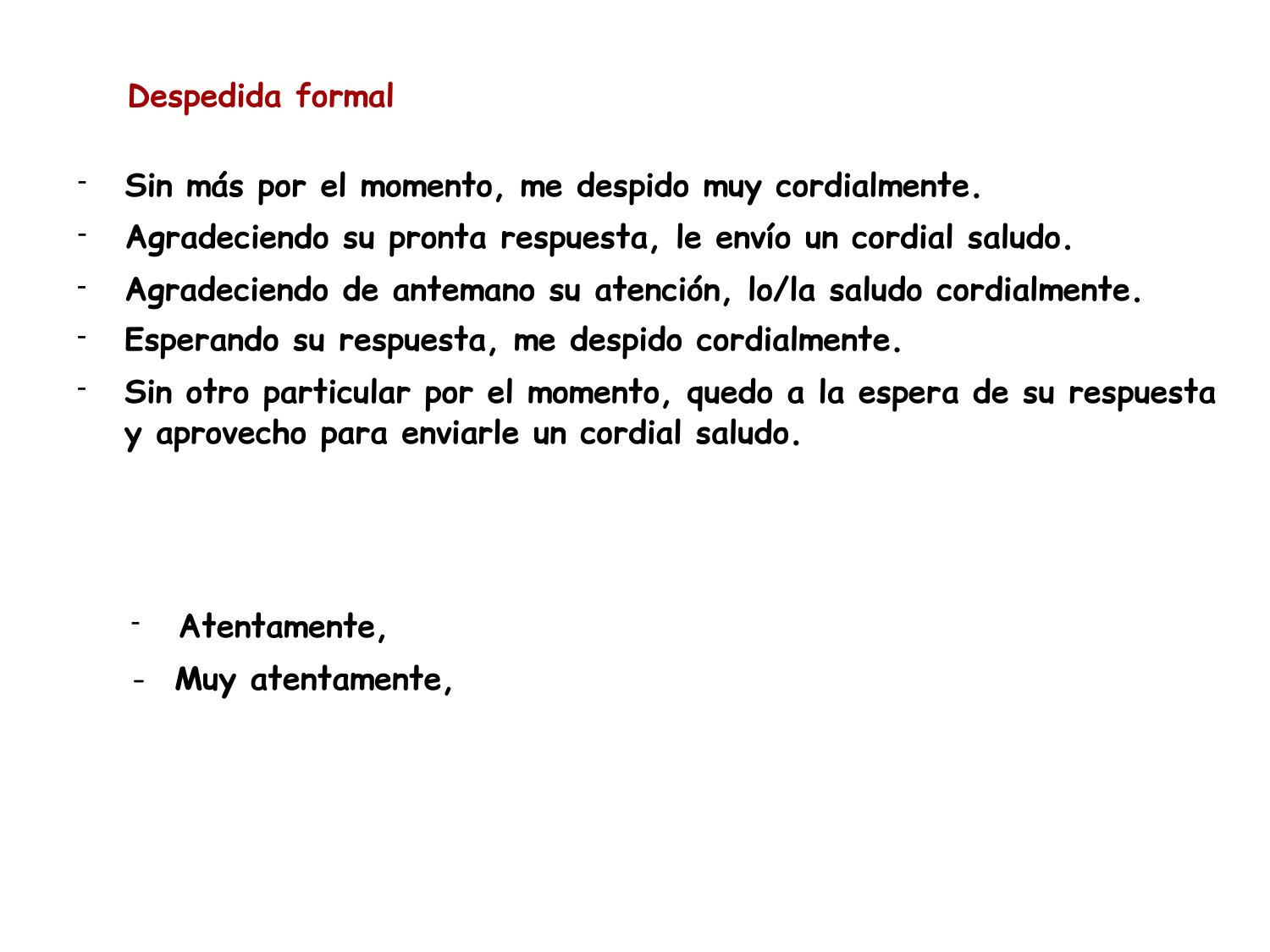

Despedida formal
Sin más por el momento, me despido muy cordialmente.
Agradeciendo su pronta respuesta, le envío un cordial saludo.
Agradeciendo de antemano su atención, lo/la saludo cordialmente.
Esperando su respuesta, me despido cordialmente.
Sin otro particular por el momento, quedo a la espera de su respuesta y aprovecho para enviarle un cordial saludo.
Atentamente,
 -   Muy atentamente,